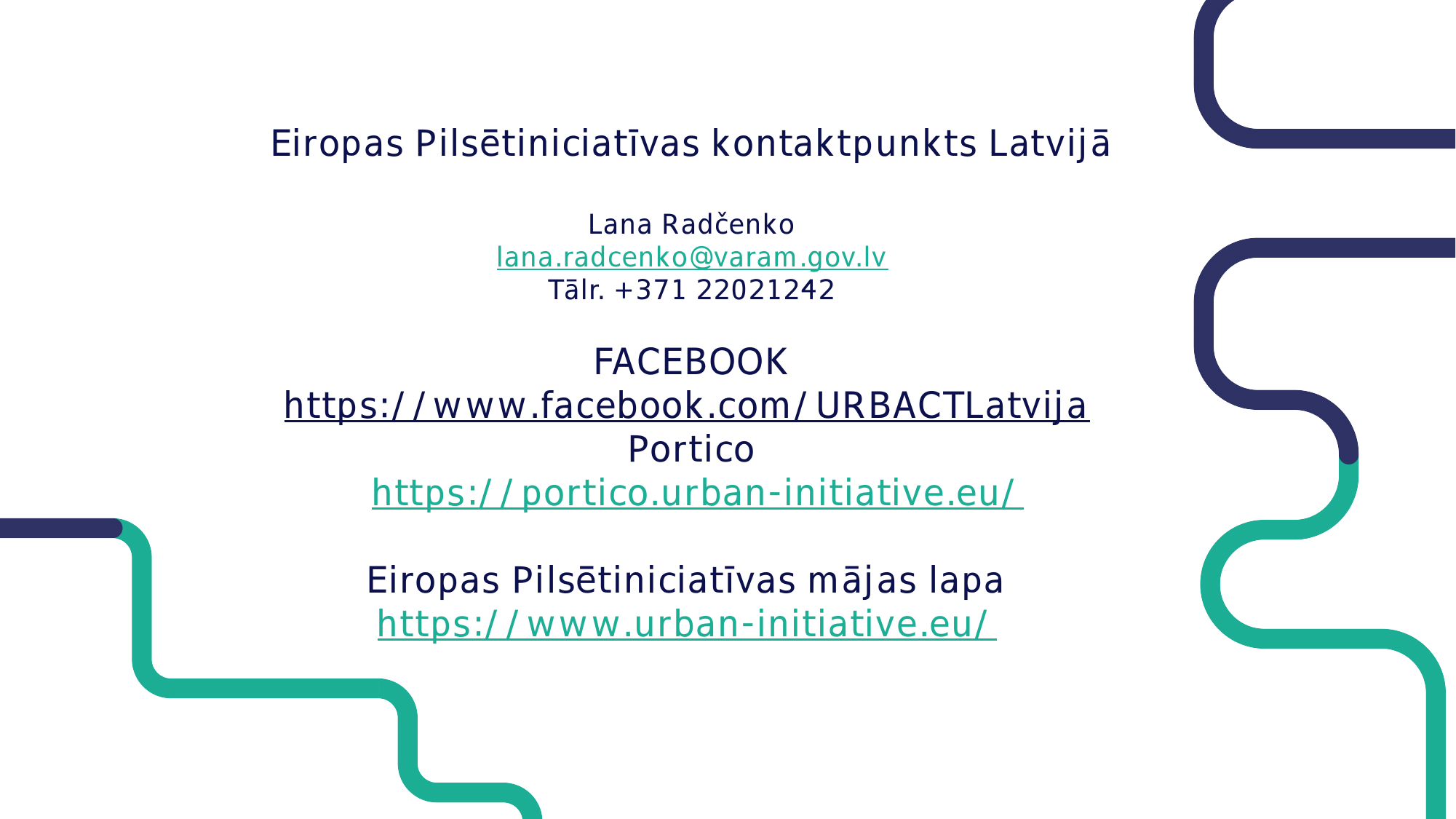

Eiropas Pilsētiniciatīvas kontaktpunkts Latvijā
Lana Radčenko
lana.radcenko@varam.gov.lv
Tālr. +371 22021242

FACEBOOK
https://www.facebook.com/URBACTLatvija
Portico
 https://portico.urban-initiative.eu/

Eiropas Pilsētiniciatīvas mājas lapa https://www.urban-initiative.eu/